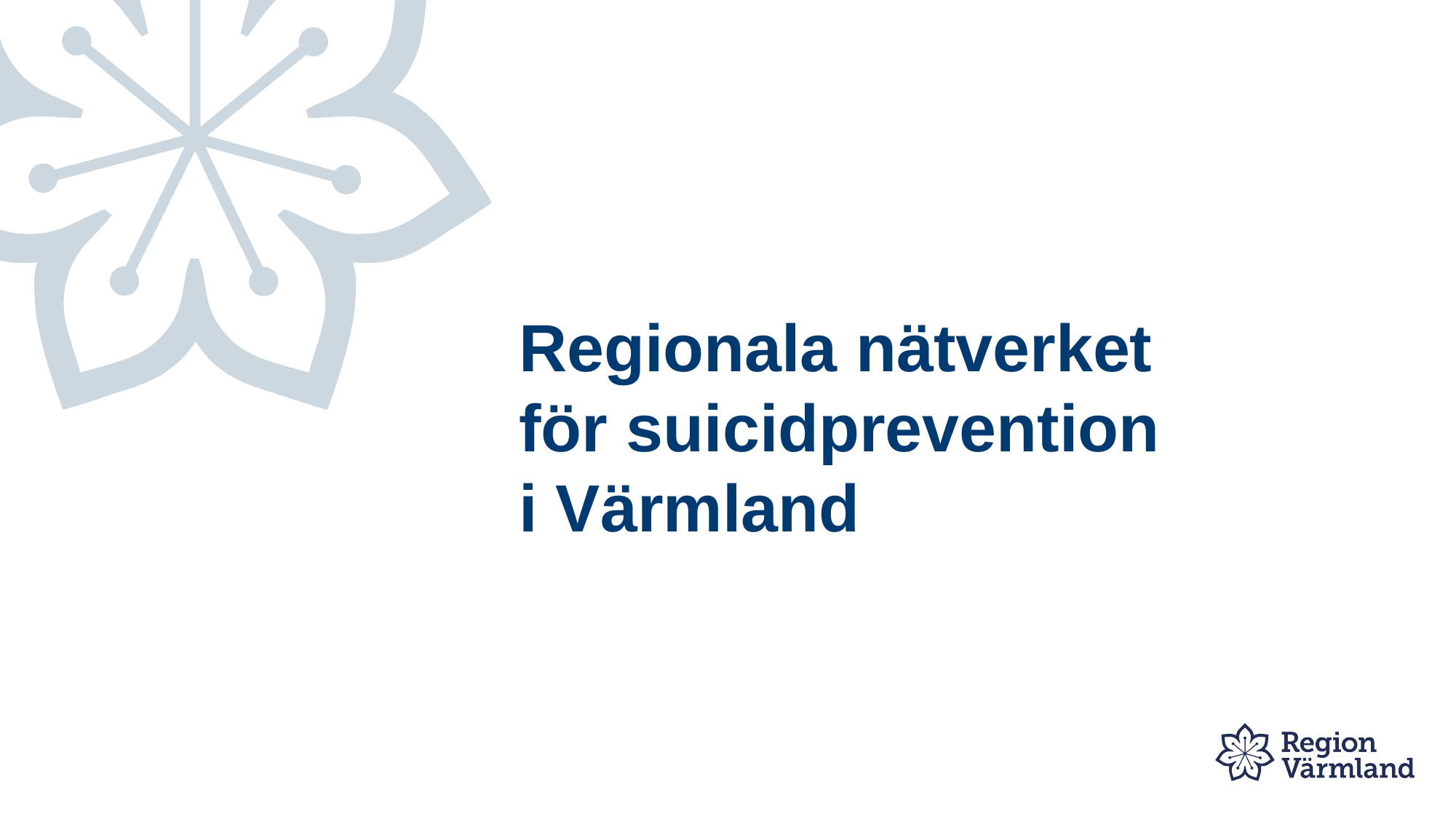

# Regionala nätverket för suicidprevention i Värmland